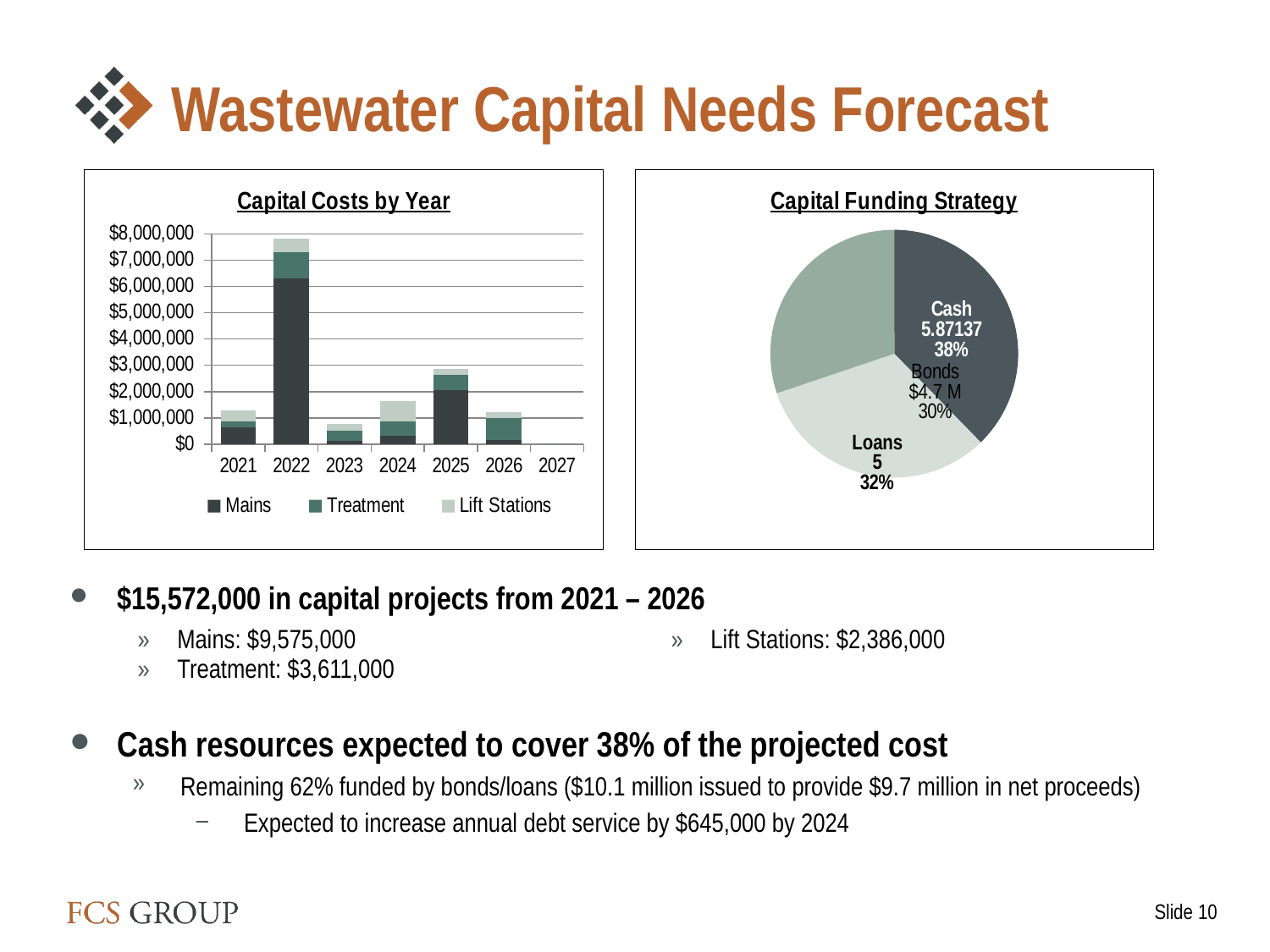

# Wastewater Capital Needs Forecast

### Chart: Capital Costs by Year

| Category | Mains | Treatment | Lift Stations |
|---|---|---|---|
| 2021 | 635000.0 | 233757.0 | 410000.0 |
| 2022 | 6300000.0 | 1008000.0 | 504000.0 |
| 2023 | 132300.0 | 385875.0 | 253575.0 |
| 2024 | 305712.0 | 566134.0 | 769942.0 |
| 2025 | 2058225.0 | 581419.0 | 209311.0 |
| 2026 | 143308.0 | 835965.0 | 238847.0 |
| 2027 | 0.0 | 0.0 | 0.0 |

### Chart:

| Category | Capital Funding Strategy |
|---|---|
| Cash | 5.871370000000001 |
| Loans | 5.0 |
| Bonds | 4.7 |
$15,572,000 in capital projects from 2021 – 2026

Cash resources expected to cover 38% of the projected cost
Remaining 62% funded by bonds/loans ($10.1 million issued to provide $9.7 million in net proceeds)
Expected to increase annual debt service by $645,000 by 2024
| Mains: $9,575,000 | Lift Stations: $2,386,000 |
| --- | --- |
| Treatment: $3,611,000 |  |